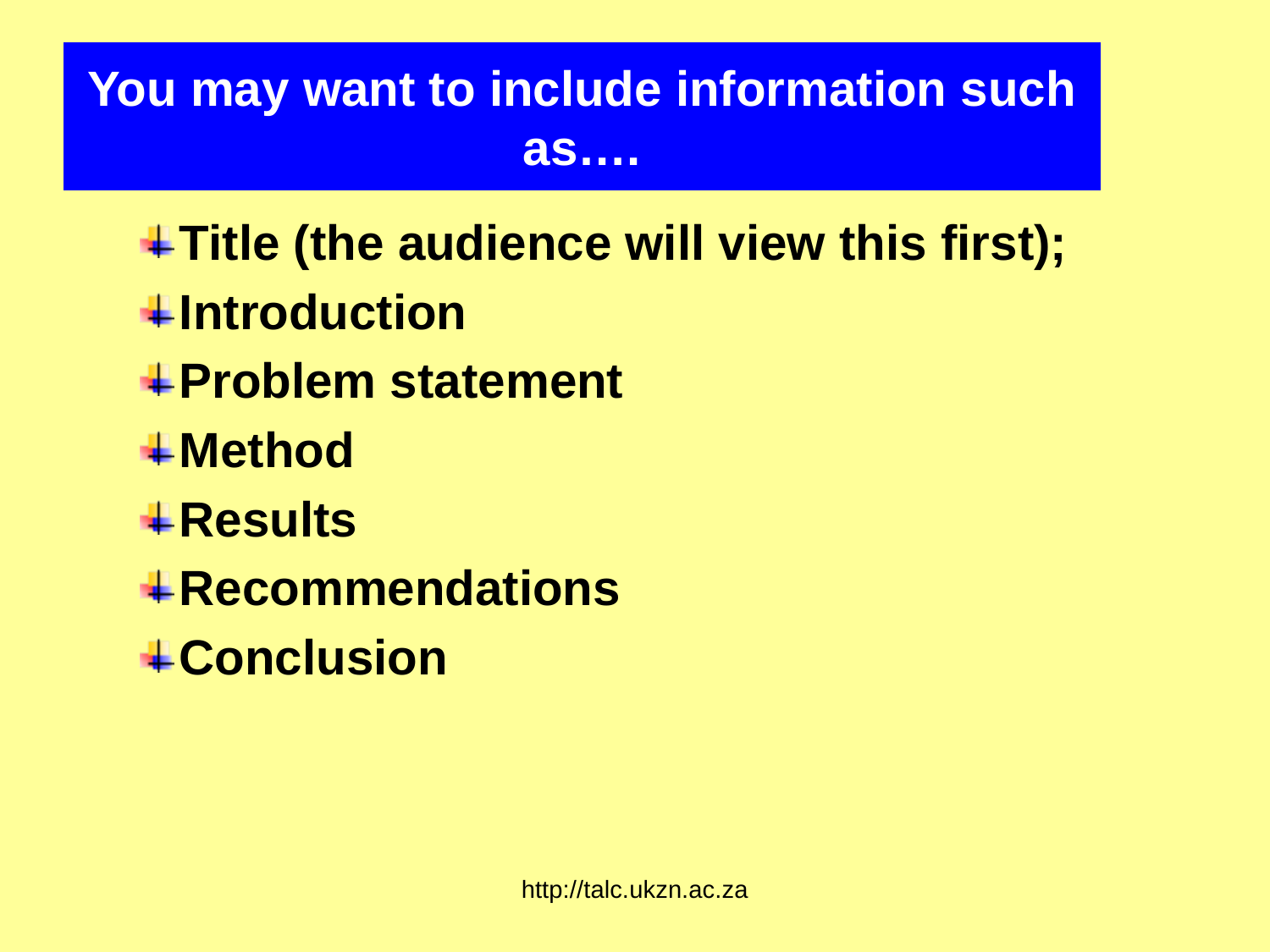

# You may want to include information such as….

Title (the audience will view this first);
Introduction
Problem statement
Method
Results
Recommendations
Conclusion
http://talc.ukzn.ac.za